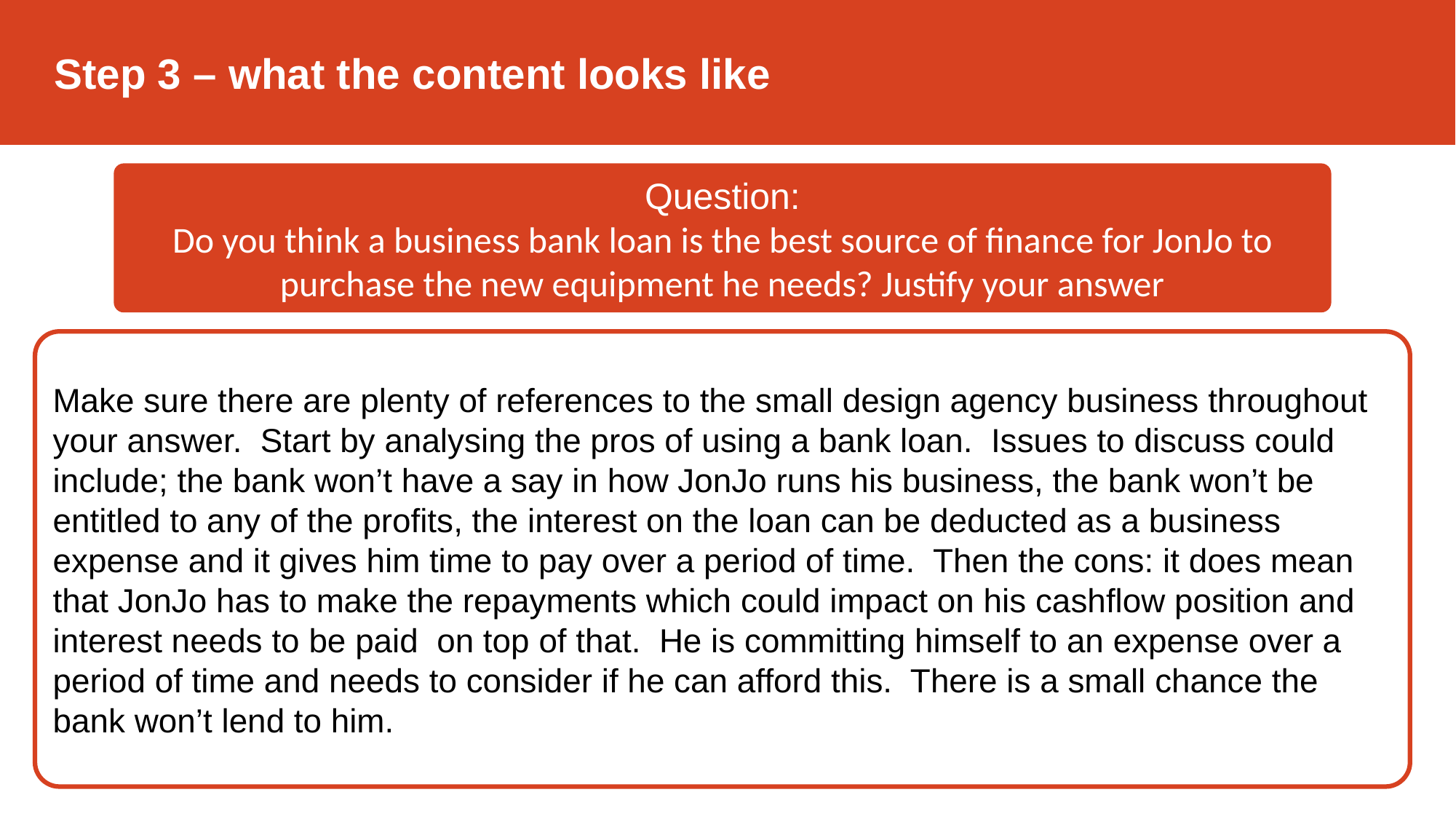

Step 3 – what the content looks like
Question:
Do you think a business bank loan is the best source of finance for JonJo to purchase the new equipment he needs? Justify your answer

.
Make sure there are plenty of references to the small design agency business throughout your answer.  Start by analysing the pros of using a bank loan.  Issues to discuss could include; the bank won’t have a say in how JonJo runs his business, the bank won’t be entitled to any of the profits, the interest on the loan can be deducted as a business expense and it gives him time to pay over a period of time.  Then the cons: it does mean that JonJo has to make the repayments which could impact on his cashflow position and interest needs to be paid  on top of that.  He is committing himself to an expense over a period of time and needs to consider if he can afford this.  There is a small chance the bank won’t lend to him.